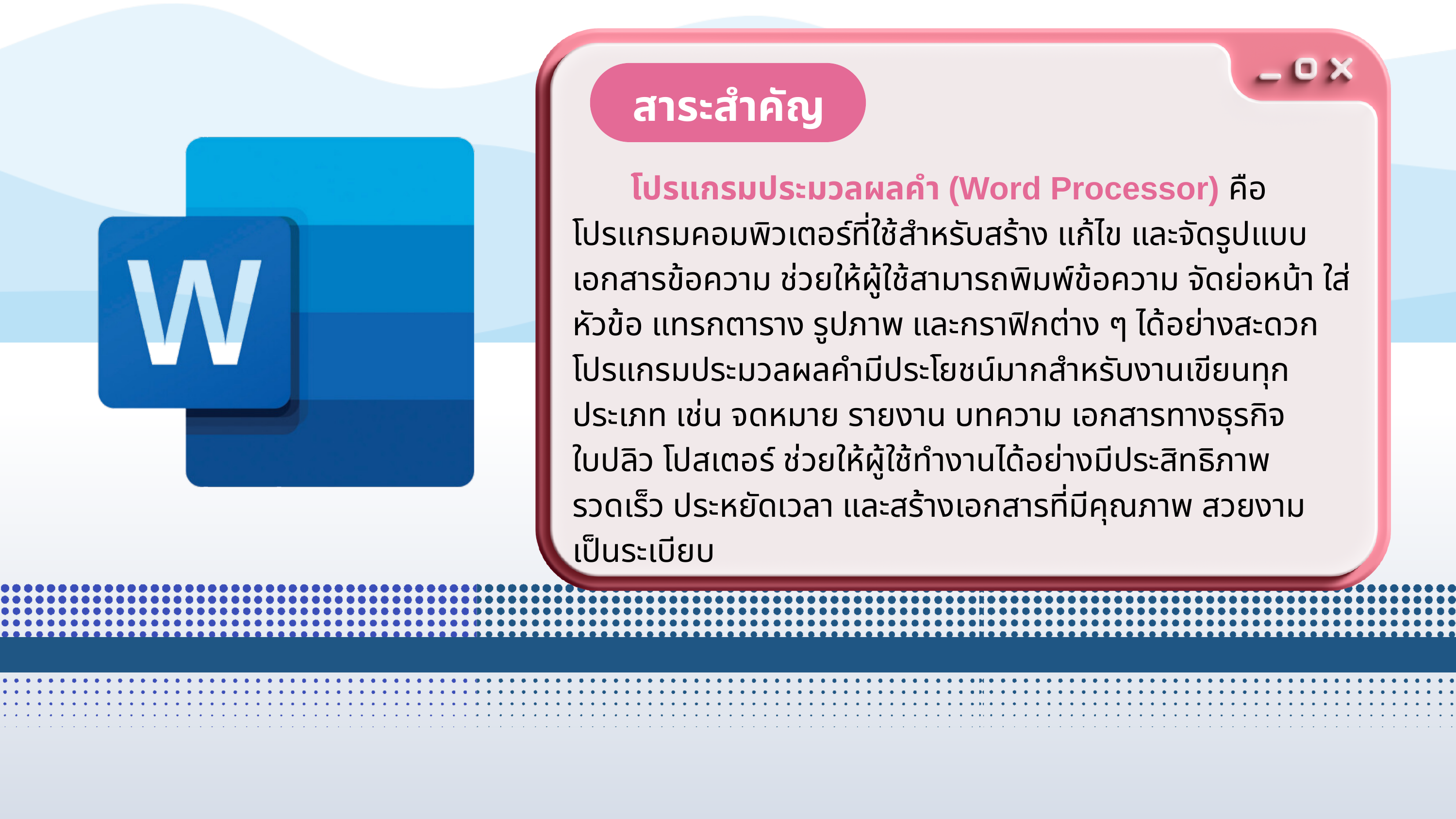

สาระสำคัญ
       โปรแกรมประมวลผลคำ (Word Processor) คือ โปรแกรมคอมพิวเตอร์ที่ใช้สำหรับสร้าง แก้ไข และจัดรูปแบบเอกสารข้อความ ช่วยให้ผู้ใช้สามารถพิมพ์ข้อความ จัดย่อหน้า ใส่หัวข้อ แทรกตาราง รูปภาพ และกราฟิกต่าง ๆ ได้อย่างสะดวก โปรแกรมประมวลผลคำมีประโยชน์มากสำหรับงานเขียนทุกประเภท เช่น จดหมาย รายงาน บทความ เอกสารทางธุรกิจ ใบปลิว โปสเตอร์ ช่วยให้ผู้ใช้ทำงานได้อย่างมีประสิทธิภาพ รวดเร็ว ประหยัดเวลา และสร้างเอกสารที่มีคุณภาพ สวยงาม เป็นระเบียบ